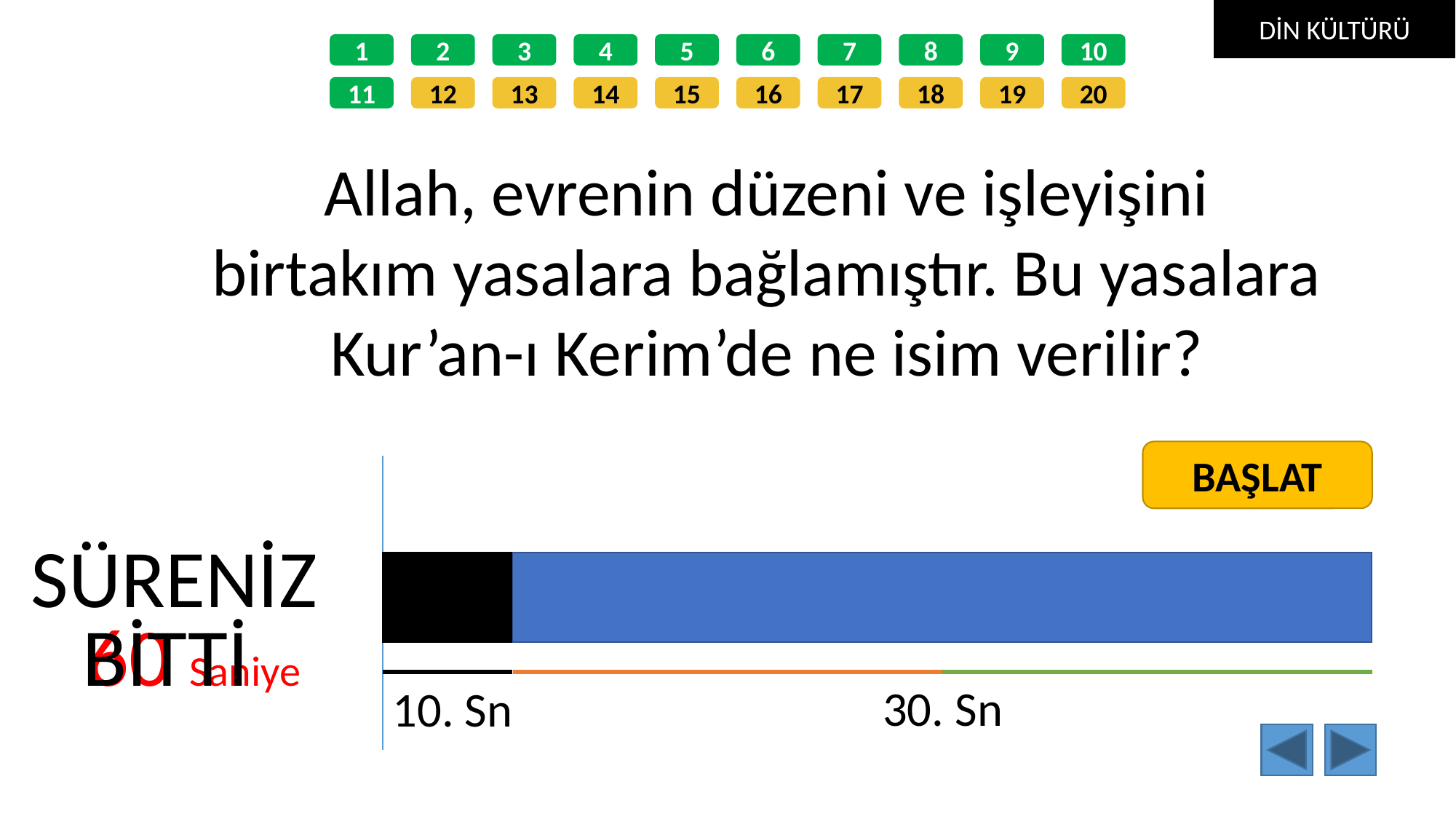

DİN KÜLTÜRÜ
1
2
3
4
5
6
7
8
9
10
11
12
13
14
15
16
17
18
19
20
Allah, evrenin düzeni ve işleyişini birtakım yasalara bağlamıştır. Bu yasalara Kur’an-ı Kerim’de ne isim verilir?
BAŞLAT
SÜRENİZ

BİTTİ
60 Saniye
30. Sn
10. Sn